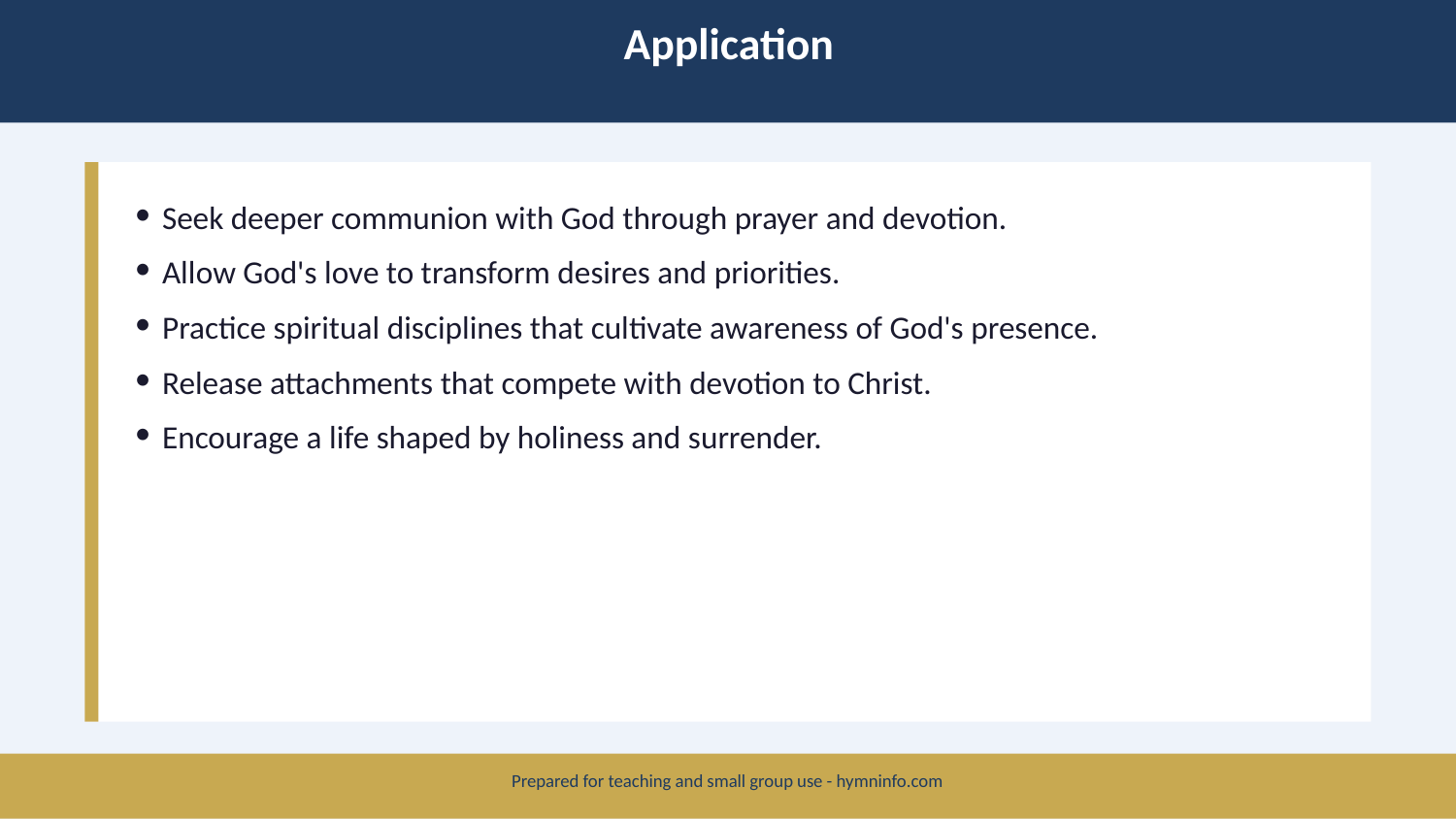

Application

Seek deeper communion with God through prayer and devotion.
Allow God's love to transform desires and priorities.
Practice spiritual disciplines that cultivate awareness of God's presence.
Release attachments that compete with devotion to Christ.
Encourage a life shaped by holiness and surrender.

Prepared for teaching and small group use - hymninfo.com